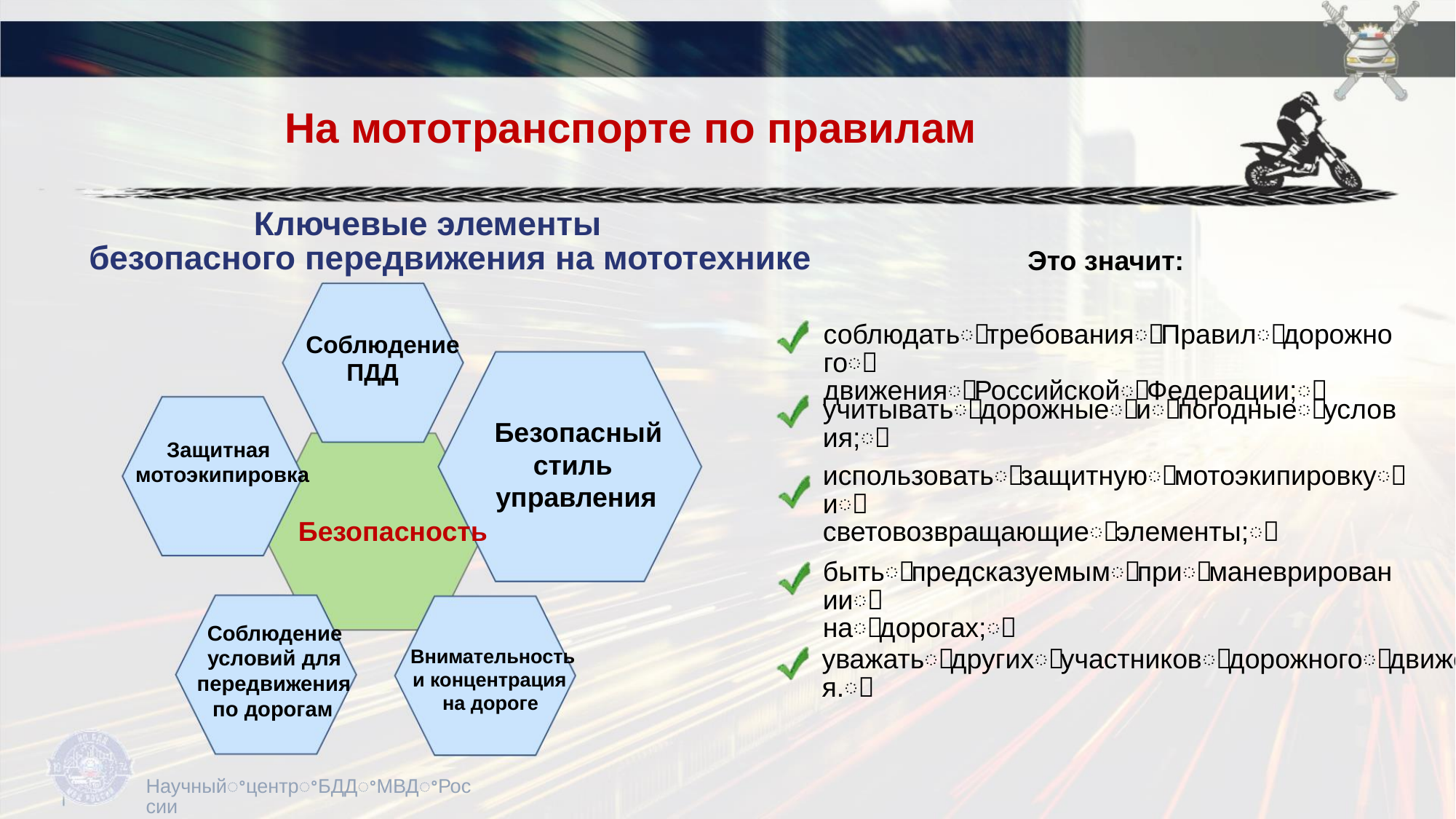

На мототранспорте по правилам
Ключевые элементы
безопасного передвижения на мототехнике
Это значит:
соблюдатьꢀтребованияꢀПравилꢀдорожногоꢀ
движенияꢀРоссийскойꢀФедерации;ꢀ
Соблюдение
ПДД
учитыватьꢀдорожныеꢀиꢀпогодныеꢀусловия;ꢀ
Безопасный
Защитная
мотоэкипировка
стиль
управления
использоватьꢀзащитнуюꢀмотоэкипировкуꢀиꢀ
световозвращающиеꢀэлементы;ꢀ
Безопасность
бытьꢀпредсказуемымꢀприꢀманеврированииꢀ
наꢀдорогах;ꢀ
Соблюдение
условий для
передвижения
по дорогам
уважатьꢀдругихꢀучастниковꢀдорожногоꢀдвижения.ꢀ
Внимательность
и концентрация
на дороге
НаучныйꢀцентрꢀБДДꢀМВДꢀРоссии